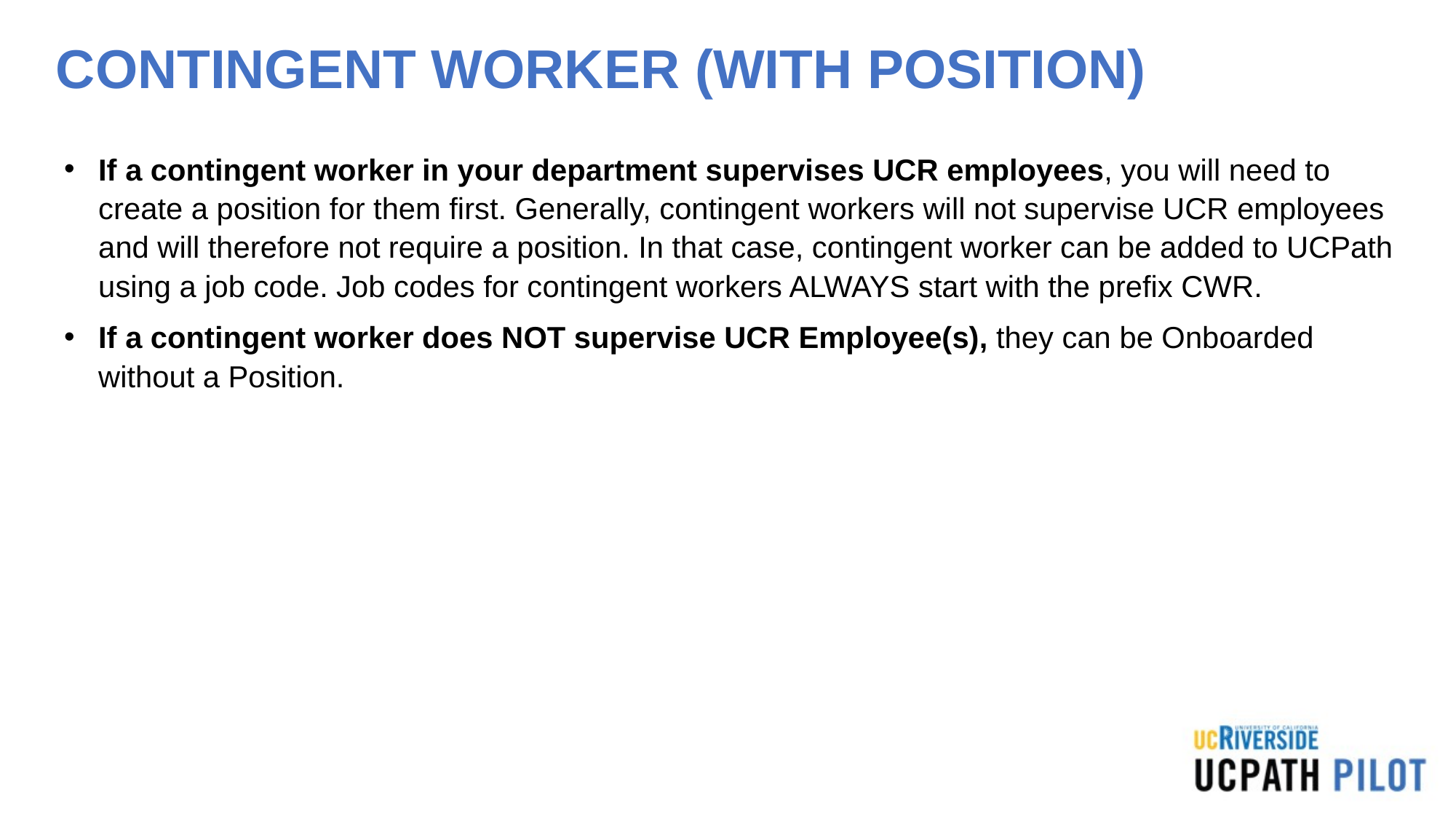

# CONTINGENT WORKER (WITH POSITION)
If a contingent worker in your department supervises UCR employees, you will need to create a position for them first. Generally, contingent workers will not supervise UCR employees and will therefore not require a position. In that case, contingent worker can be added to UCPath using a job code. Job codes for contingent workers ALWAYS start with the prefix CWR.
If a contingent worker does NOT supervise UCR Employee(s), they can be Onboarded without a Position.